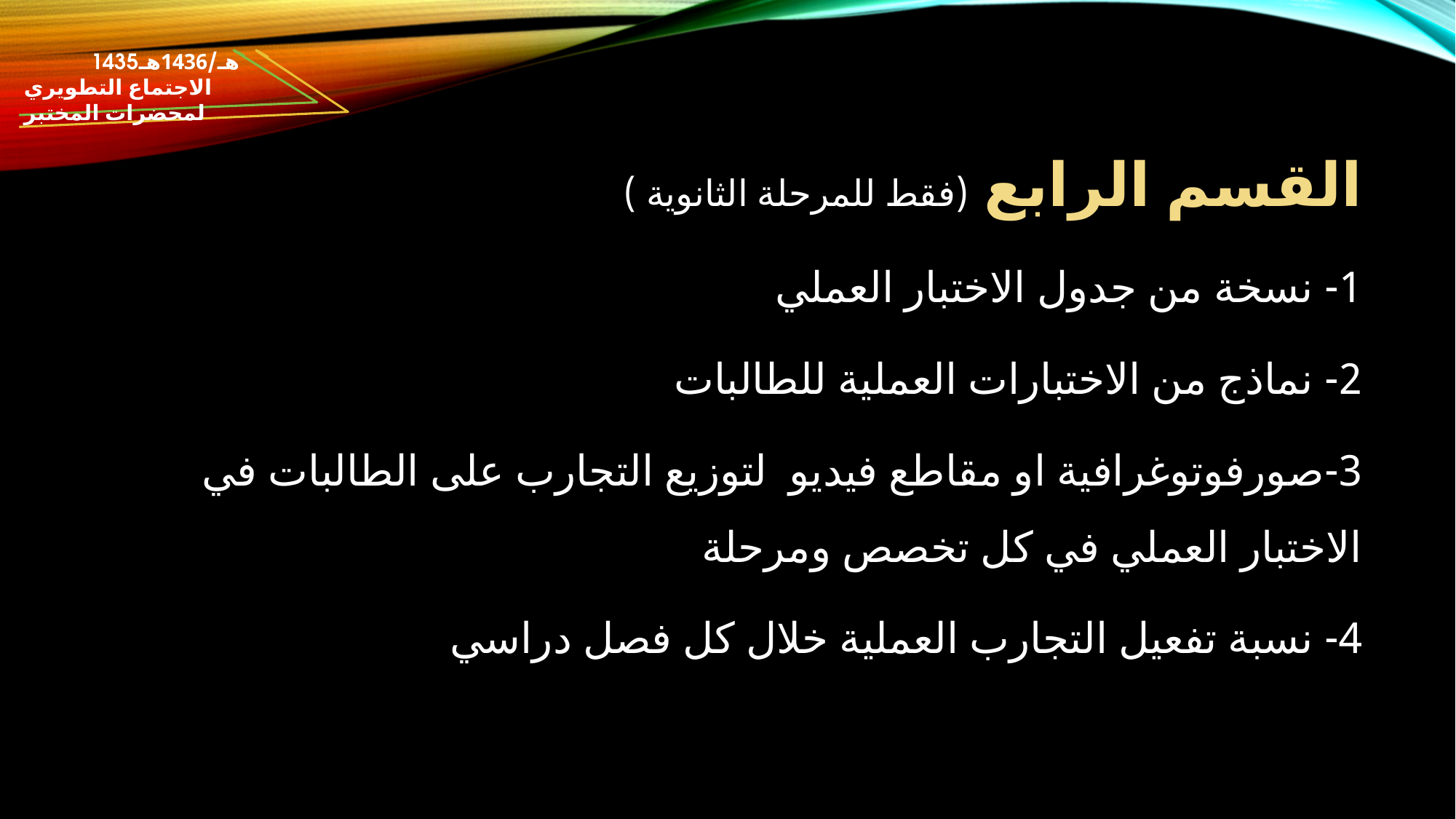

1435هـ/1436هـ
الاجتماع التطويري لمحضرات المختبر

القسم الرابع (فقط للمرحلة الثانوية )
1- نسخة من جدول الاختبار العملي
2- نماذج من الاختبارات العملية للطالبات
3-صورفوتوغرافية او مقاطع فيديو  لتوزيع التجارب على الطالبات في الاختبار العملي في كل تخصص ومرحلة
4- نسبة تفعيل التجارب العملية خلال كل فصل دراسي